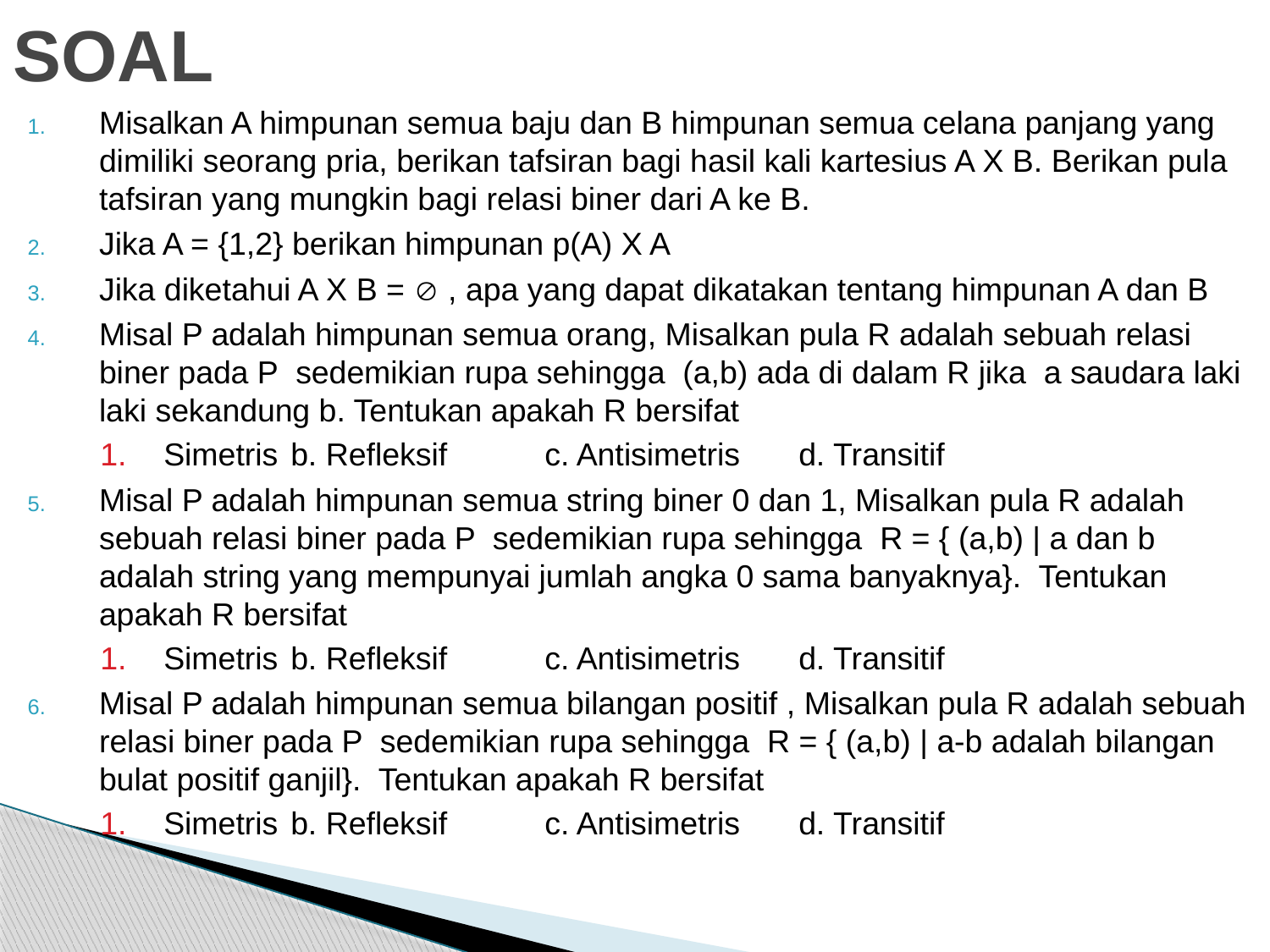

# SOAL
Misalkan A himpunan semua baju dan B himpunan semua celana panjang yang dimiliki seorang pria, berikan tafsiran bagi hasil kali kartesius A X B. Berikan pula tafsiran yang mungkin bagi relasi biner dari A ke B.
Jika A = {1,2} berikan himpunan p(A) X A
Jika diketahui A X B = ∅ , apa yang dapat dikatakan tentang himpunan A dan B
Misal P adalah himpunan semua orang, Misalkan pula R adalah sebuah relasi biner pada P  sedemikian rupa sehingga  (a,b) ada di dalam R jika  a saudara laki laki sekandung b. Tentukan apakah R bersifat
Simetris 	b. Refleksif	c. Antisimetris	d. Transitif
Misal P adalah himpunan semua string biner 0 dan 1, Misalkan pula R adalah sebuah relasi biner pada P  sedemikian rupa sehingga  R = { (a,b) | a dan b adalah string yang mempunyai jumlah angka 0 sama banyaknya}.  Tentukan apakah R bersifat
Simetris 	b. Refleksif	c. Antisimetris	d. Transitif
Misal P adalah himpunan semua bilangan positif , Misalkan pula R adalah sebuah relasi biner pada P  sedemikian rupa sehingga  R = { (a,b) | a-b adalah bilangan bulat positif ganjil}.  Tentukan apakah R bersifat
Simetris 	b. Refleksif	c. Antisimetris	d. Transitif